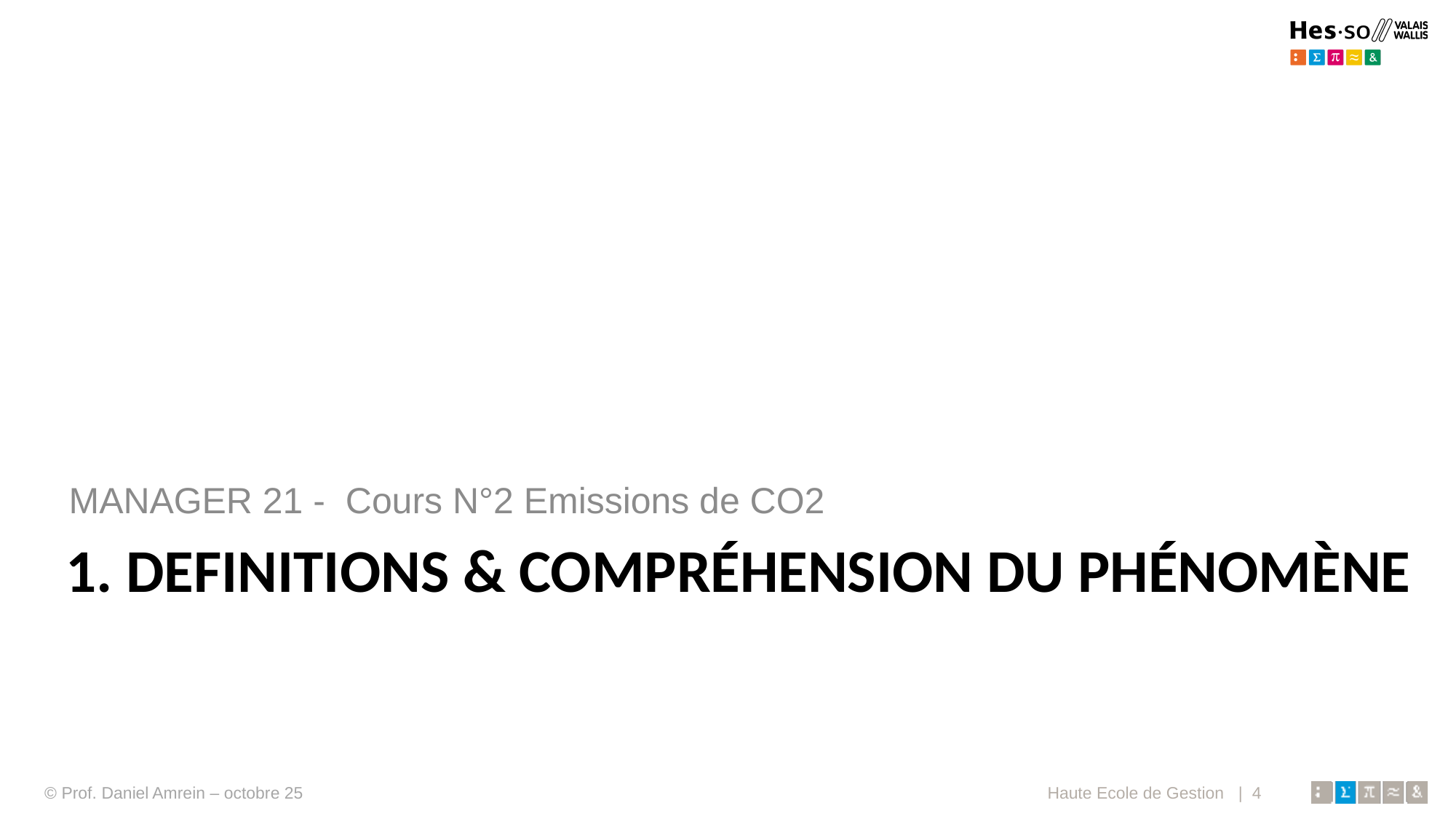

MANAGER 21 -  Cours N°2 Emissions de CO2
# 1. definitions & compréhension du phénomène